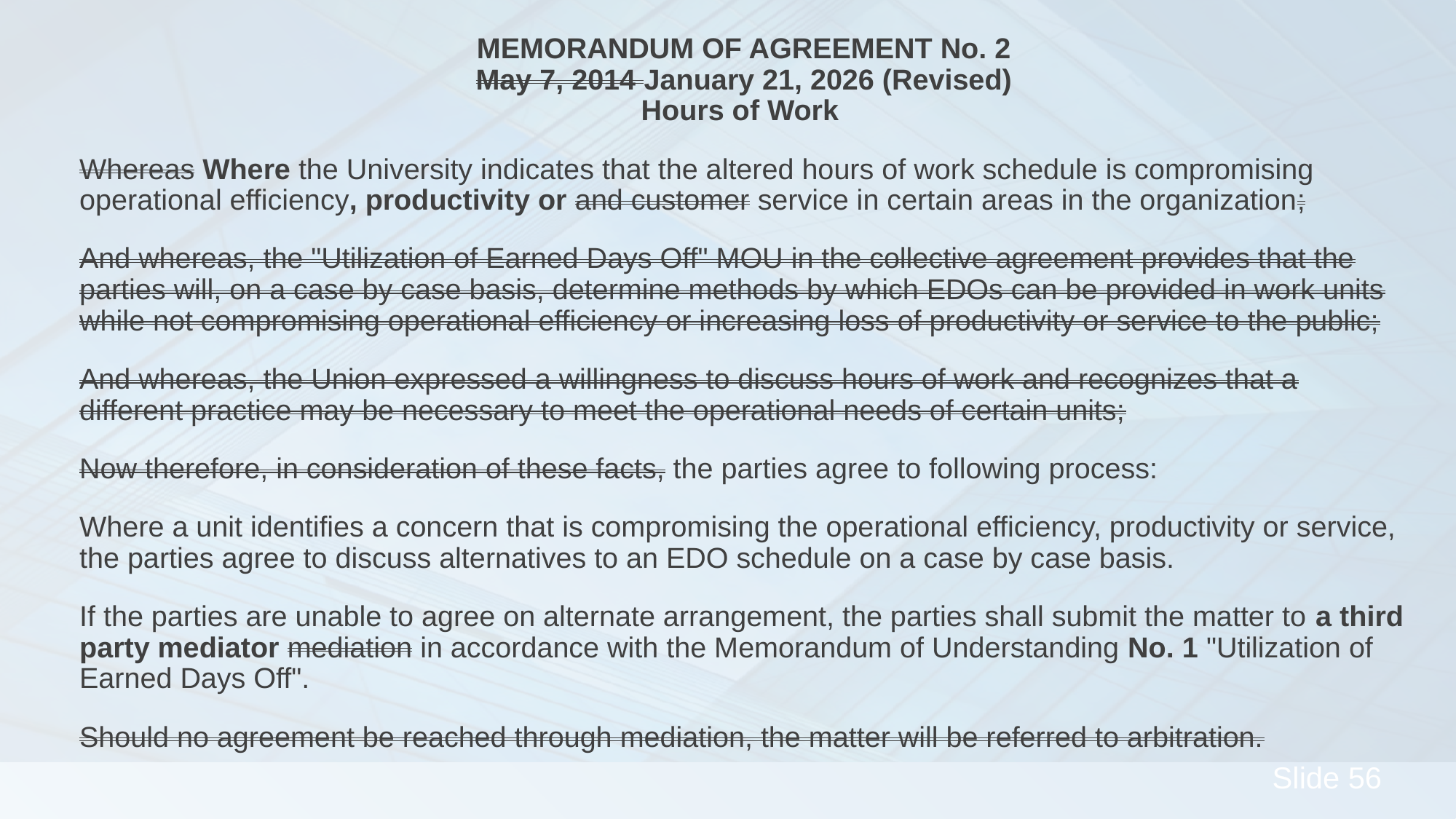

MEMORANDUM OF AGREEMENT No. 2
May 7, 2014 January 21, 2026 (Revised)
Hours of Work
Whereas Where the University indicates that the altered hours of work schedule is compromising operational efficiency, productivity or and customer service in certain areas in the organization;
And whereas, the "Utilization of Earned Days Off" MOU in the collective agreement provides that the parties will, on a case by case basis, determine methods by which EDOs can be provided in work units while not compromising operational efficiency or increasing loss of productivity or service to the public;
And whereas, the Union expressed a willingness to discuss hours of work and recognizes that a different practice may be necessary to meet the operational needs of certain units;
Now therefore, in consideration of these facts, the parties agree to following process:
Where a unit identifies a concern that is compromising the operational efficiency, productivity or service, the parties agree to discuss alternatives to an EDO schedule on a case by case basis.
If the parties are unable to agree on alternate arrangement, the parties shall submit the matter to a third party mediator mediation in accordance with the Memorandum of Understanding No. 1 "Utilization of Earned Days Off".
Should no agreement be reached through mediation, the matter will be referred to arbitration.
#
56